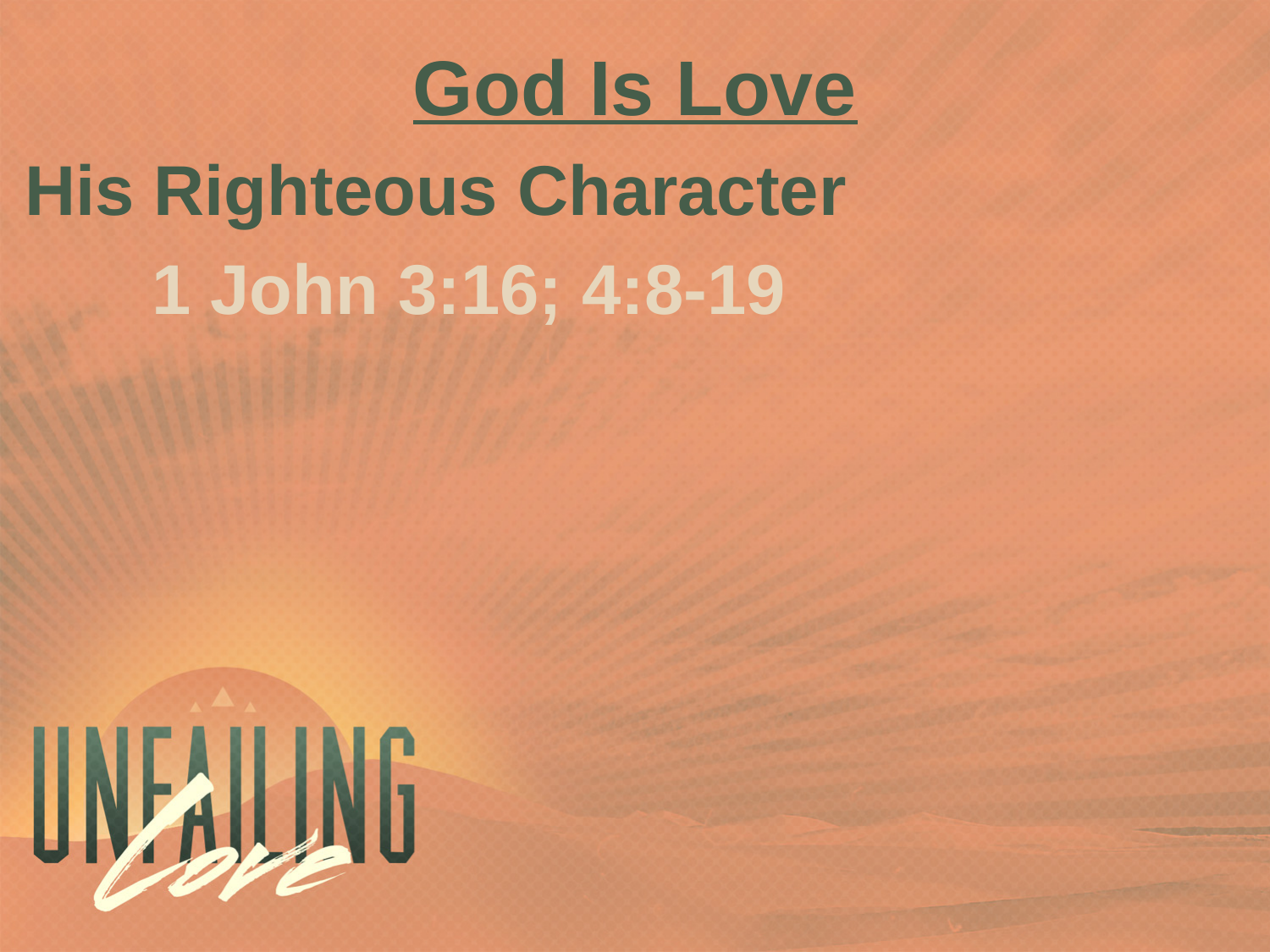

God Is Love
His Righteous Character
	1 John 3:16; 4:8-19